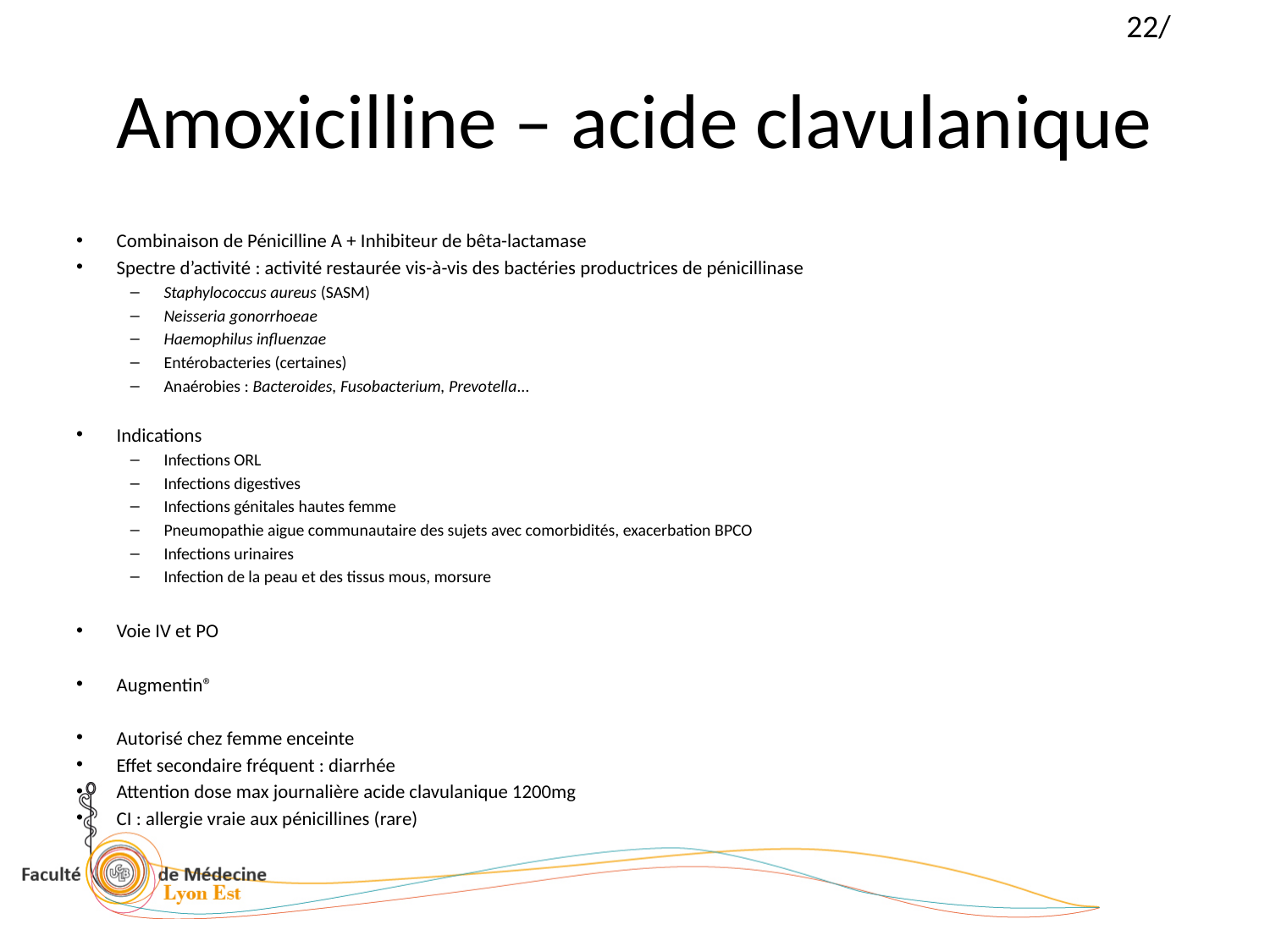

# Amoxicilline – acide clavulanique
Combinaison de Pénicilline A + Inhibiteur de bêta-lactamase
Spectre d’activité : activité restaurée vis-à-vis des bactéries productrices de pénicillinase
Staphylococcus aureus (SASM)
Neisseria gonorrhoeae
Haemophilus influenzae
Entérobacteries (certaines)
Anaérobies : Bacteroides, Fusobacterium, Prevotella…

Indications
Infections ORL
Infections digestives
Infections génitales hautes femme
Pneumopathie aigue communautaire des sujets avec comorbidités, exacerbation BPCO
Infections urinaires
Infection de la peau et des tissus mous, morsure

Voie IV et PO

Augmentin®

Autorisé chez femme enceinte
Effet secondaire fréquent : diarrhée
Attention dose max journalière acide clavulanique 1200mg
CI : allergie vraie aux pénicillines (rare)